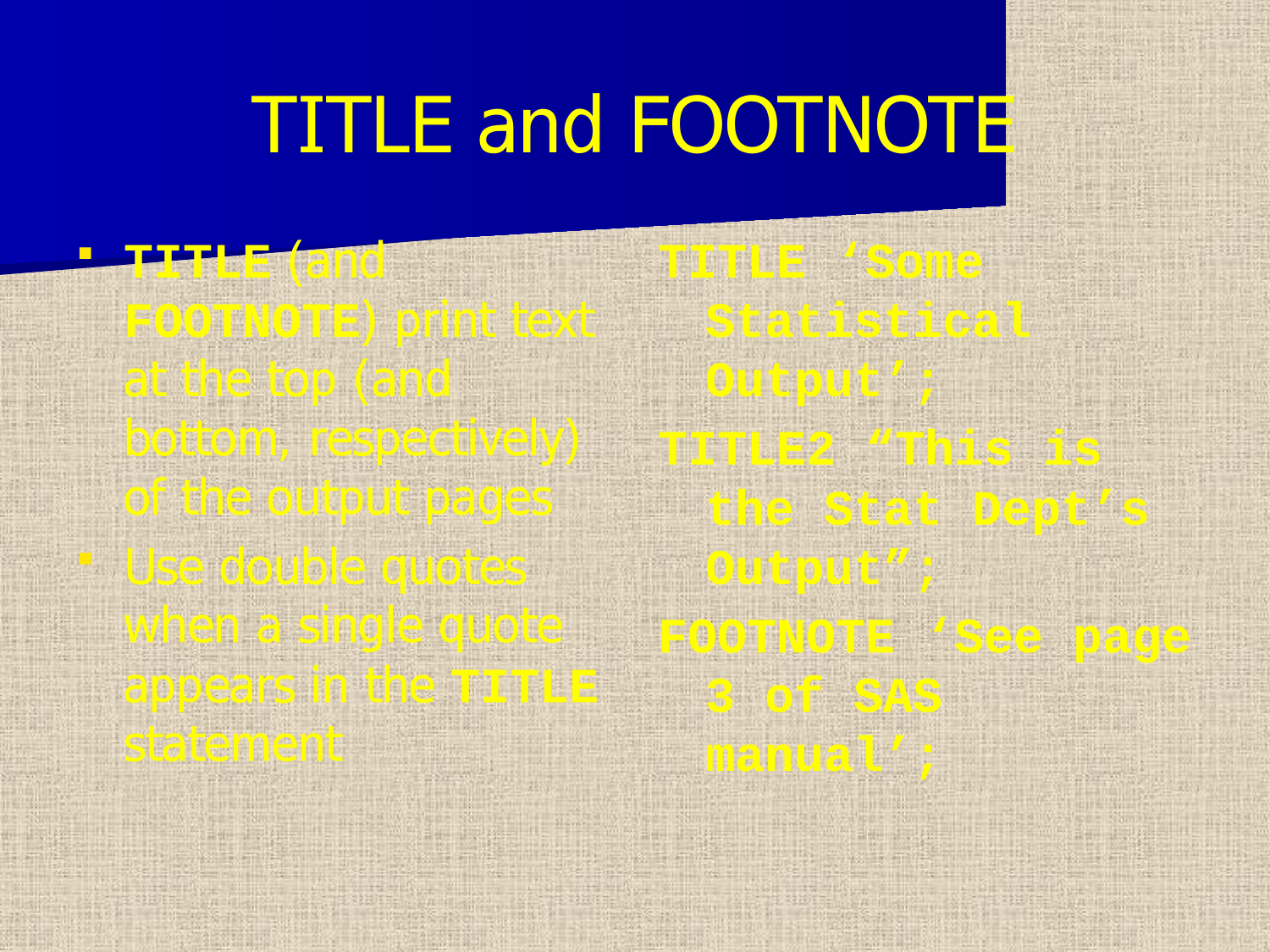

TITLE and FOOTNOTE
TITLE (and FOOTNOTE) print text at the top (and bottom, respectively) of the output pages
Use double quotes when a single quote appears in the TITLE statement
TITLE ‘Some Statistical Output’;
TITLE2 “This is the Stat Dept’s Output”;
FOOTNOTE ‘See page 3 of SAS manual’;